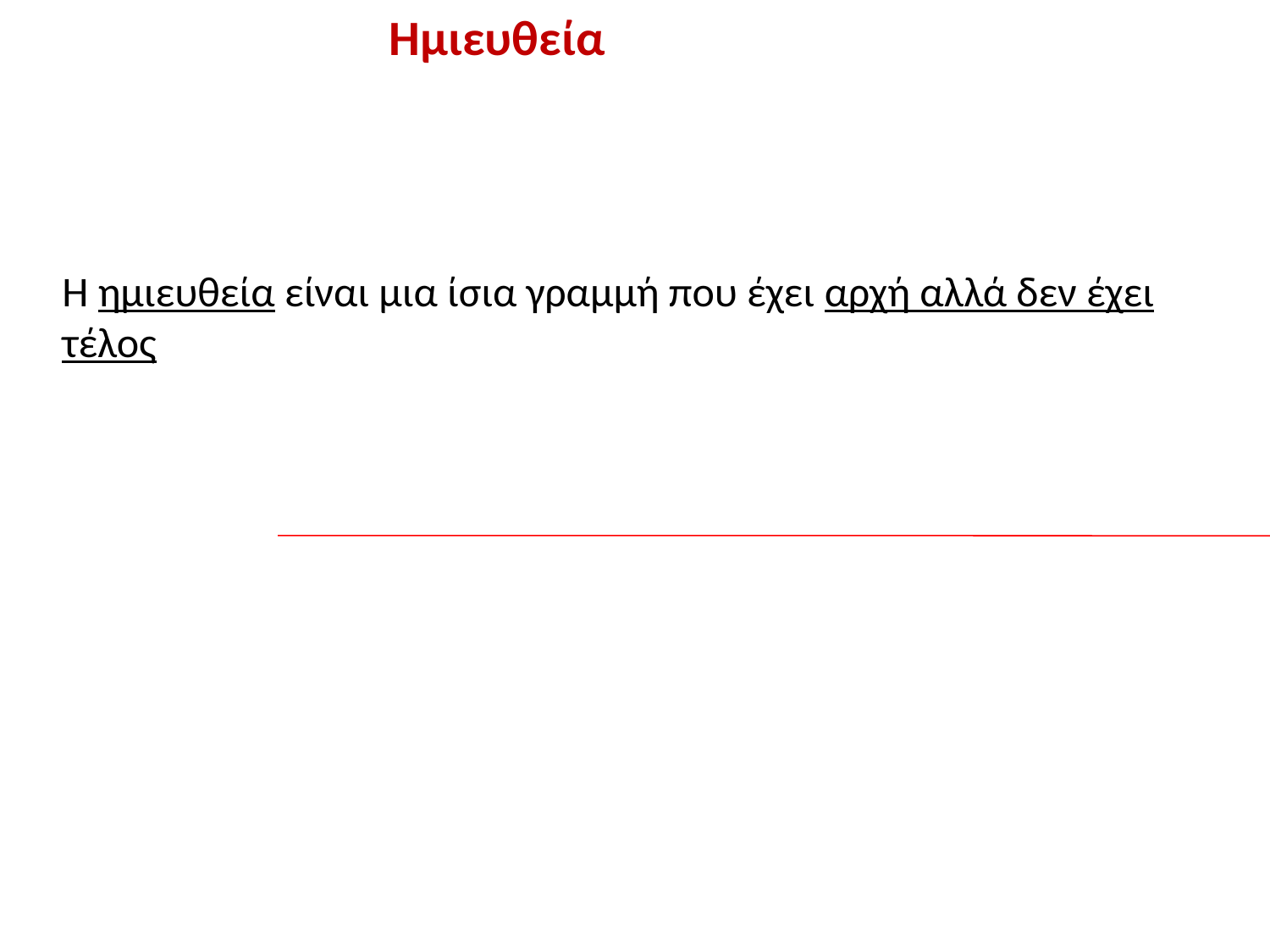

Ημιευθεία
Η ημιευθεία είναι μια ίσια γραμμή που έχει αρχή αλλά δεν έχει τέλος